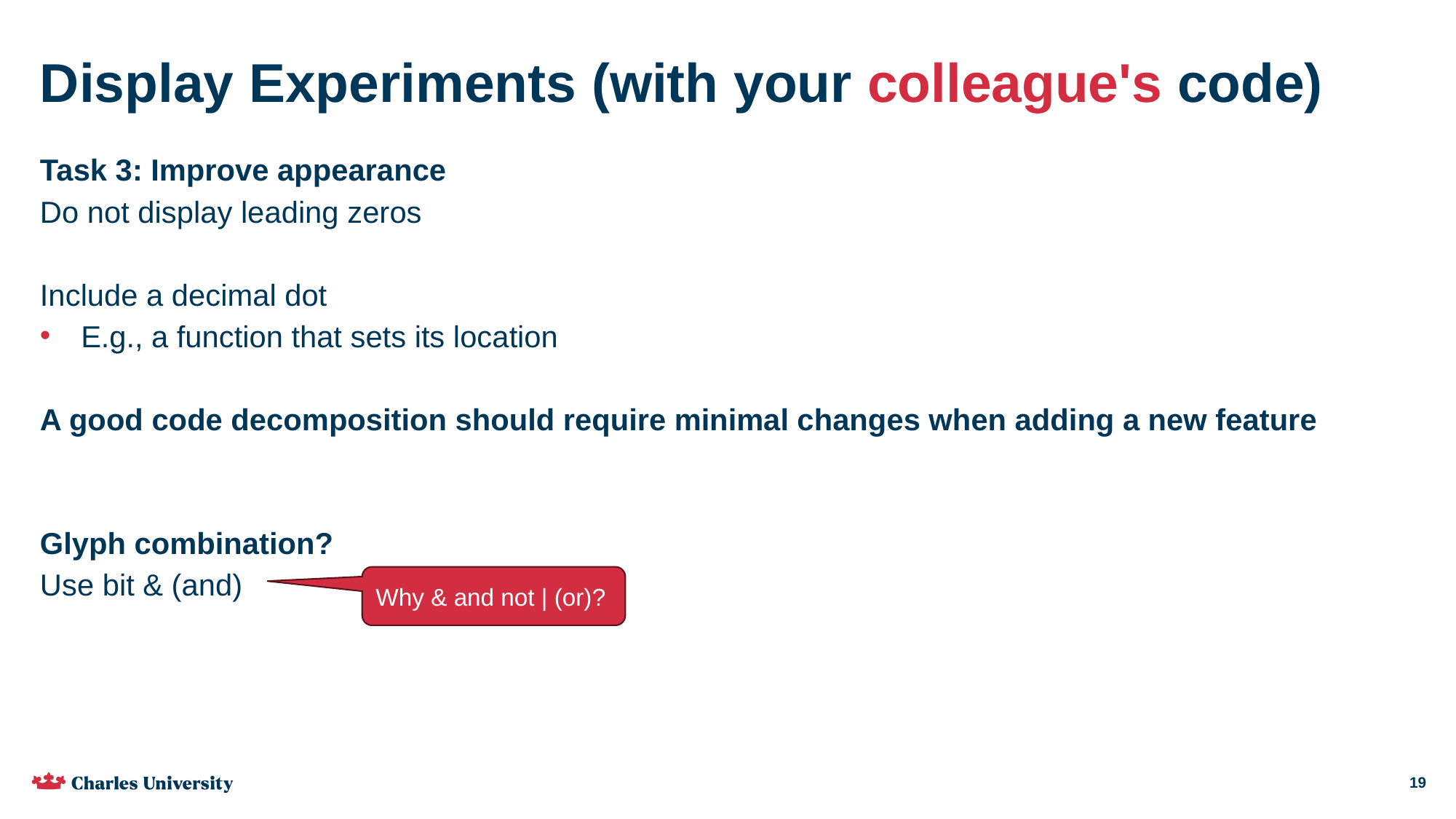

# Display Experiments (with your colleague's code)
Task 3: Improve appearance
Do not display leading zeros

Include a decimal dot
E.g., a function that sets its location

A good code decomposition should require minimal changes when adding a new feature

Glyph combination?
Use bit & (and)

Why & and not | (or)?
19